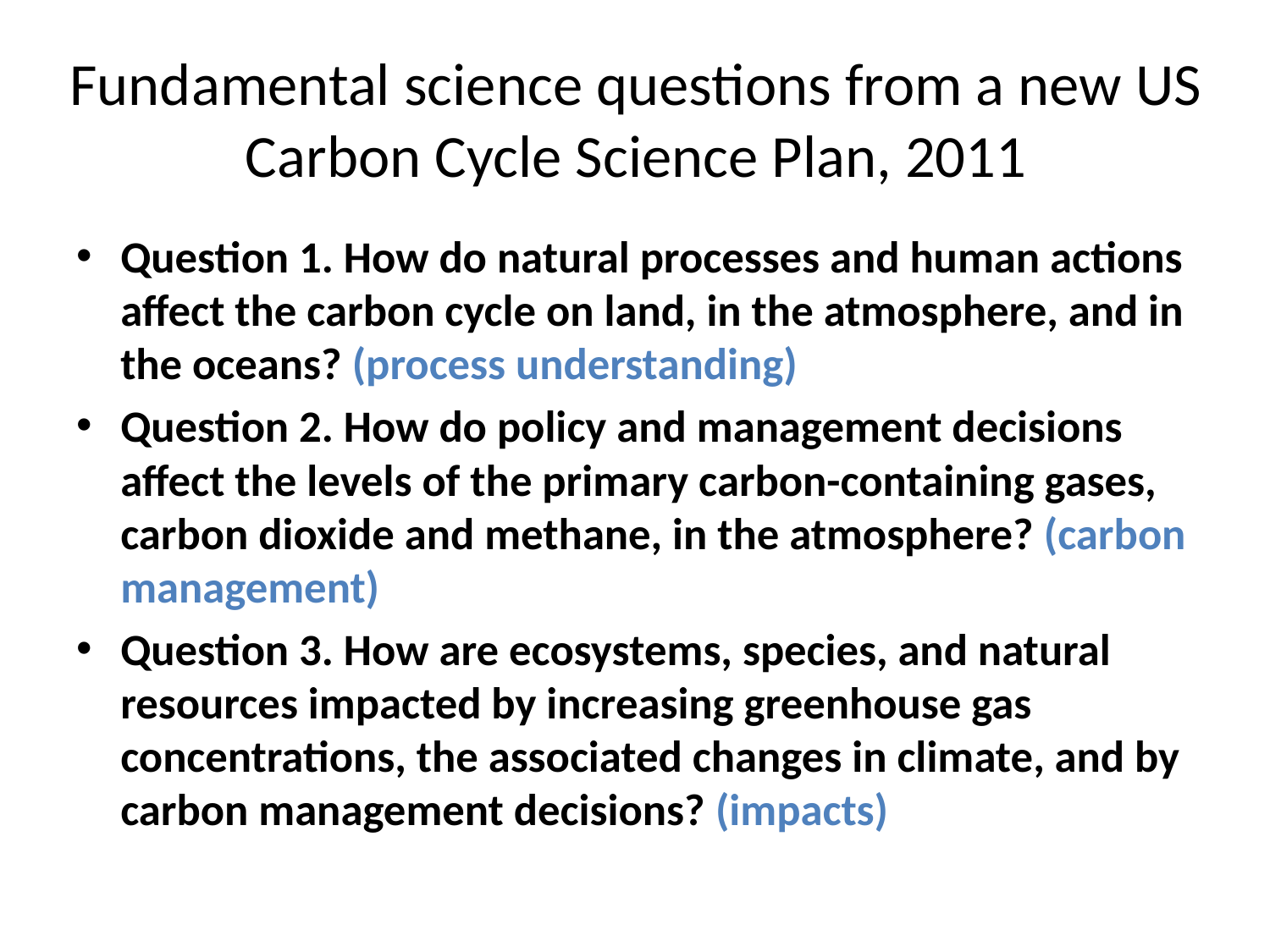

# Fundamental science questions from a new US Carbon Cycle Science Plan, 2011
Question 1. How do natural processes and human actions affect the carbon cycle on land, in the atmosphere, and in the oceans? (process understanding)
Question 2. How do policy and management decisions affect the levels of the primary carbon-containing gases, carbon dioxide and methane, in the atmosphere? (carbon management)
Question 3. How are ecosystems, species, and natural resources impacted by increasing greenhouse gas concentrations, the associated changes in climate, and by carbon management decisions? (impacts)